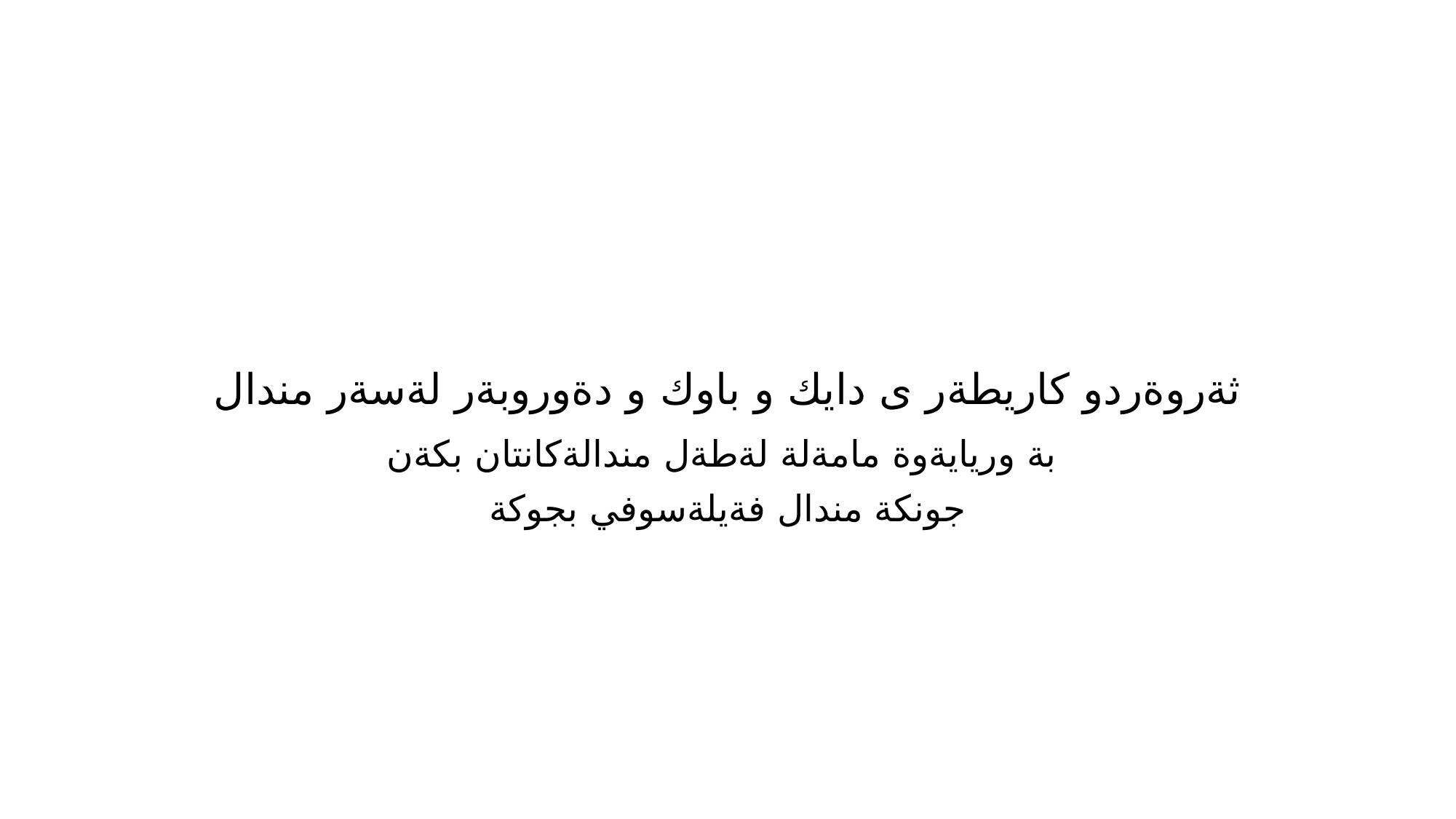

# ثةروةردو كاريطةر ى دايك و باوك و دةوروبةر لةسةر مندال
بة وريايةوة مامةلة لةطةل مندالةكانتان بكةن
جونكة مندال فةيلةسوفي بجوكة